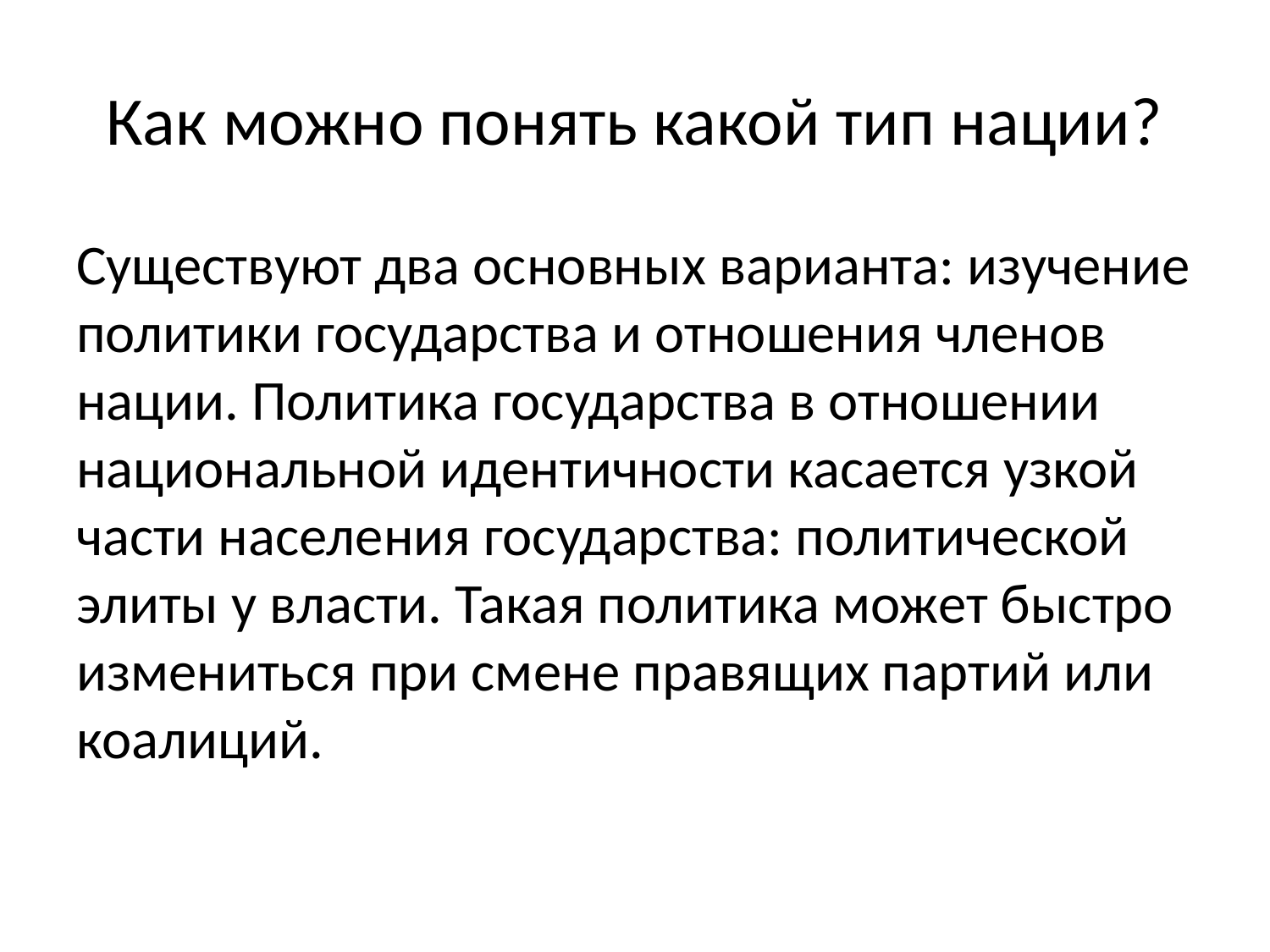

# Как можно понять какой тип нации?
Существуют два основных варианта: изучение политики государства и отношения членов нации. Политика государства в отношении национальной идентичности касается узкой части населения государства: политической элиты у власти. Такая политика может быстро измениться при смене правящих партий или коалиций.